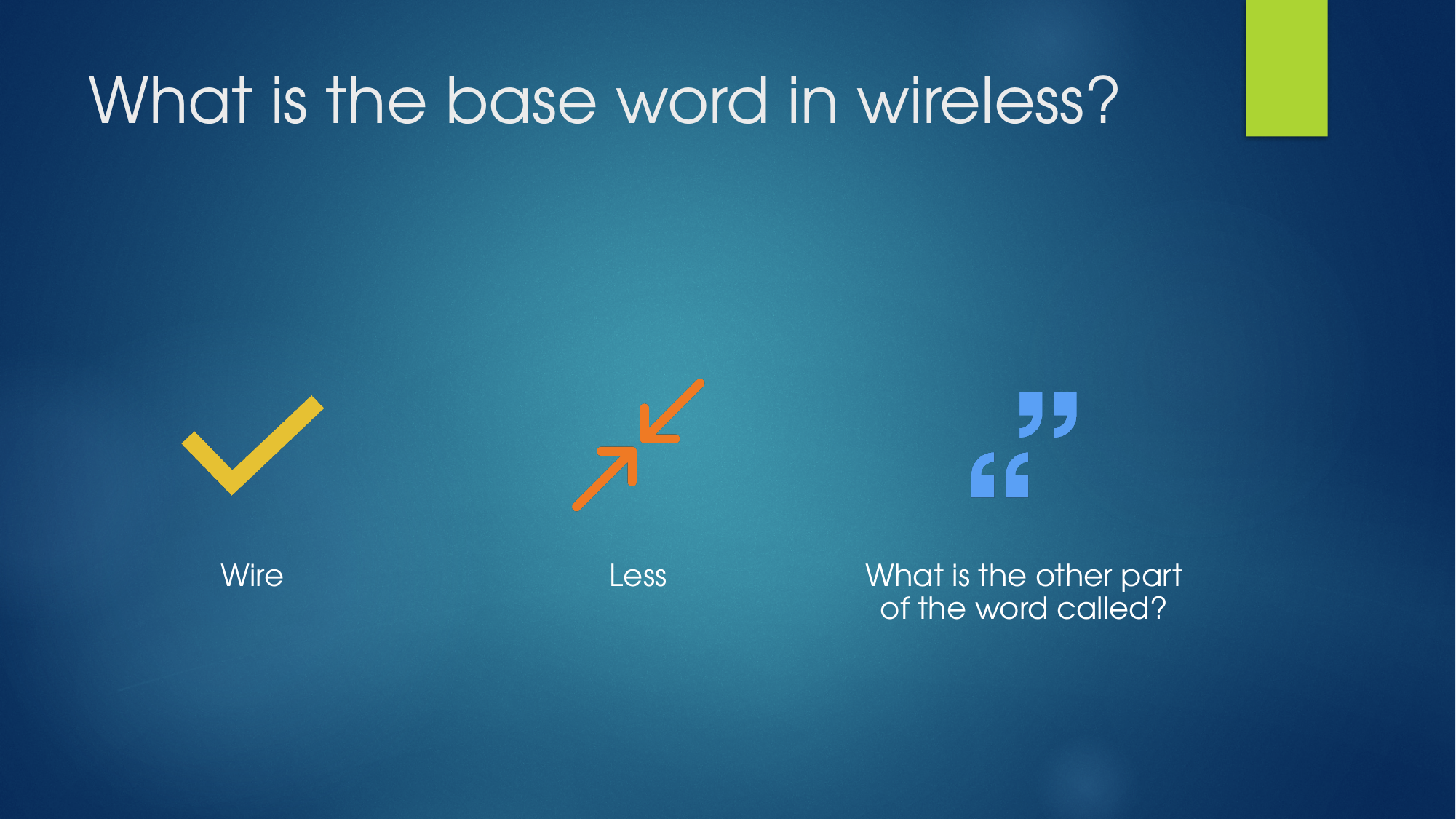

# What is the base word in wireless?
Wire
Less
What is the other part of the word called?